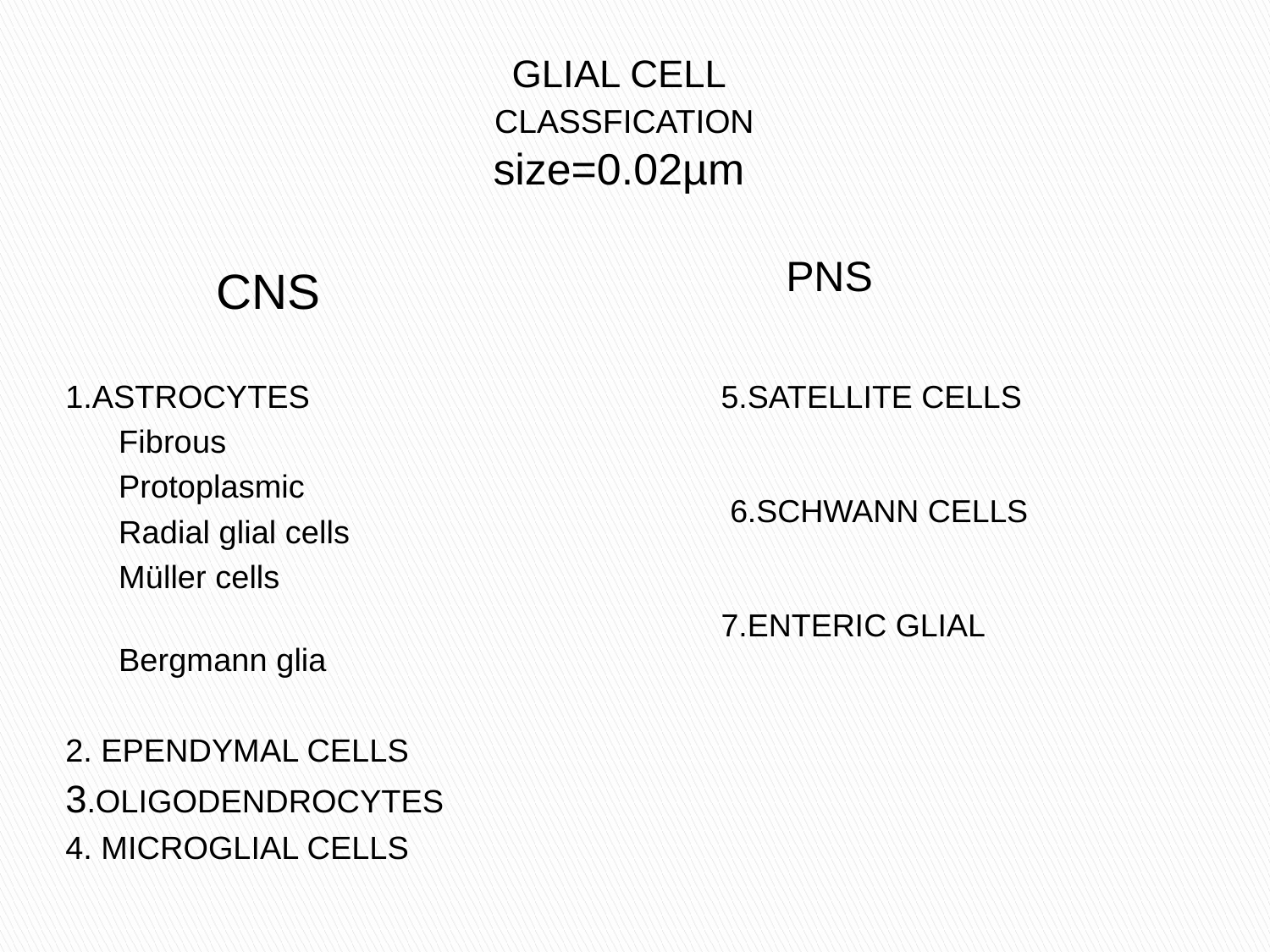

# GLIAL CELL CLASSFICATION size=0.02µm
PNS
CNS
1.ASTROCYTES
      Fibrous
      Protoplasmic
      Radial glial cells
      Müller cells
      Bergmann glia

2. EPENDYMAL CELLS
3.OLIGODENDROCYTES
4. MICROGLIAL CELLS

5.SATELLITE CELLS

 6.SCHWANN CELLS

7.ENTERIC GLIAL